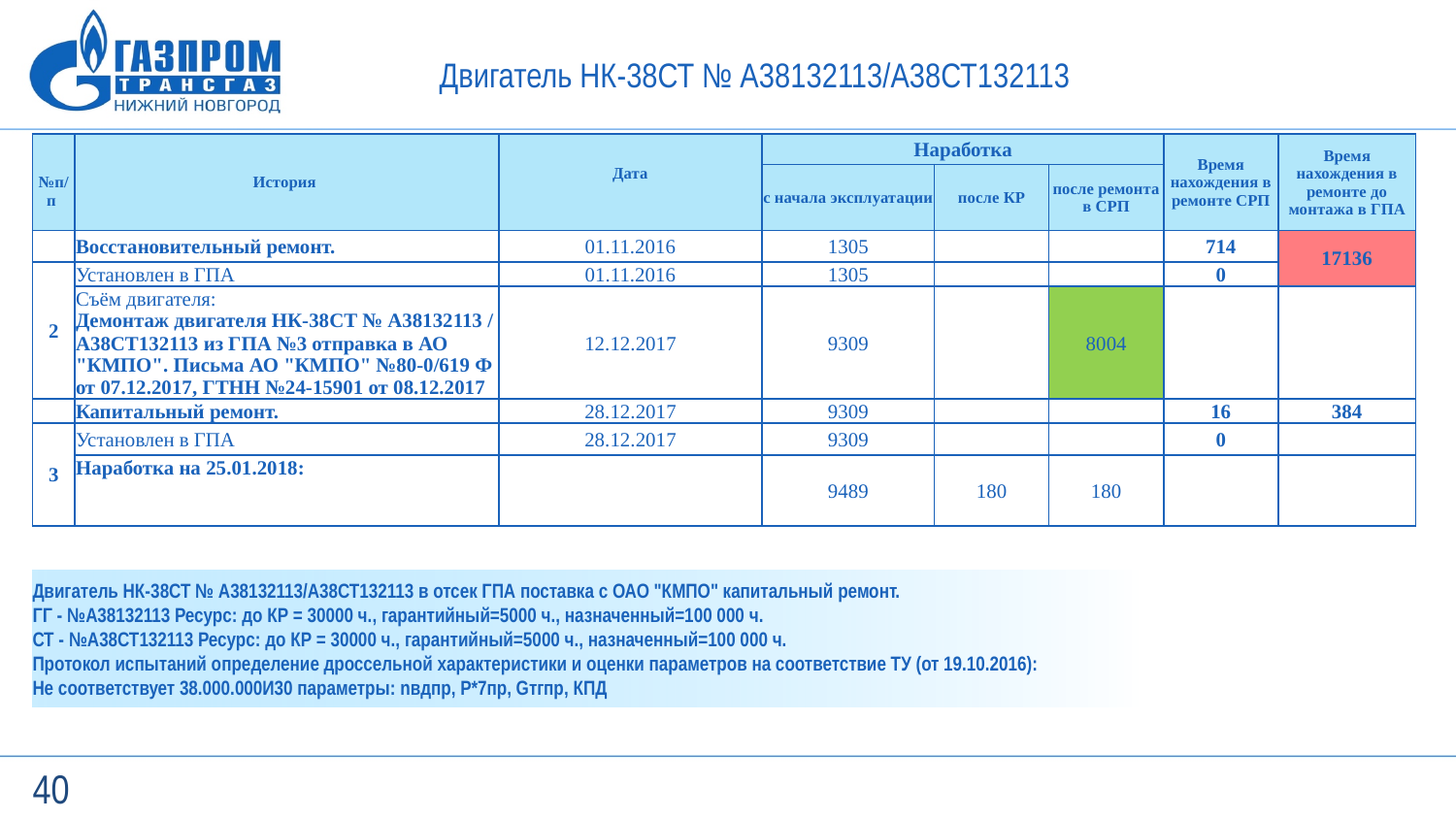

|  |  |  |  |  |  |  |  |
| --- | --- | --- | --- | --- | --- | --- | --- |
|  |  |  |  |  |  |  |  |
| №п/п | История | Дата | Наработка |  |  | Время нахождения в ремонте СРП | Время нахождения в ремонте до монтажа в ГПА |
|  |  |  | с начала эксплуатации | после КР | после ремонта в СРП |  |  |
|  | Восстановительный ремонт. | 01.11.2016 | 1305 |  |  | 714 | 17136 |
| 2 | Установлен в ГПА | 01.11.2016 | 1305 |  |  | 0 |  |
|  | Съём двигателя: Демонтаж двигателя НК-38СТ № А38132113 / А38СТ132113 из ГПА №3 отправка в АО "КМПО". Письма АО "КМПО" №80-0/619 Ф от 07.12.2017, ГТНН №24-15901 от 08.12.2017 | 12.12.2017 | 9309 |  | 8004 |  |  |
|  | Капитальный ремонт. | 28.12.2017 | 9309 |  |  | 16 | 384 |
| 3 | Установлен в ГПА | 28.12.2017 | 9309 |  |  | 0 |  |
|  | Наработка на 25.01.2018: |  | 9489 | 180 | 180 |  |  |
Двигатель НК-38СТ № А38132113/А38СТ132113
Двигатель НК-38СТ № А38132113/А38СТ132113 в отсек ГПА поставка с ОАО "КМПО" капитальный ремонт.
ГГ - №А38132113 Ресурс: до КР = 30000 ч., гарантийный=5000 ч., назначенный=100 000 ч.
СТ - №А38СТ132113 Ресурс: до КР = 30000 ч., гарантийный=5000 ч., назначенный=100 000 ч.
Протокол испытаний определение дроссельной характеристики и оценки параметров на соответствие ТУ (от 19.10.2016):
Не соответствует 38.000.000И30 параметры: nвдпр, Р*7пр, Gтгпр, КПД
40